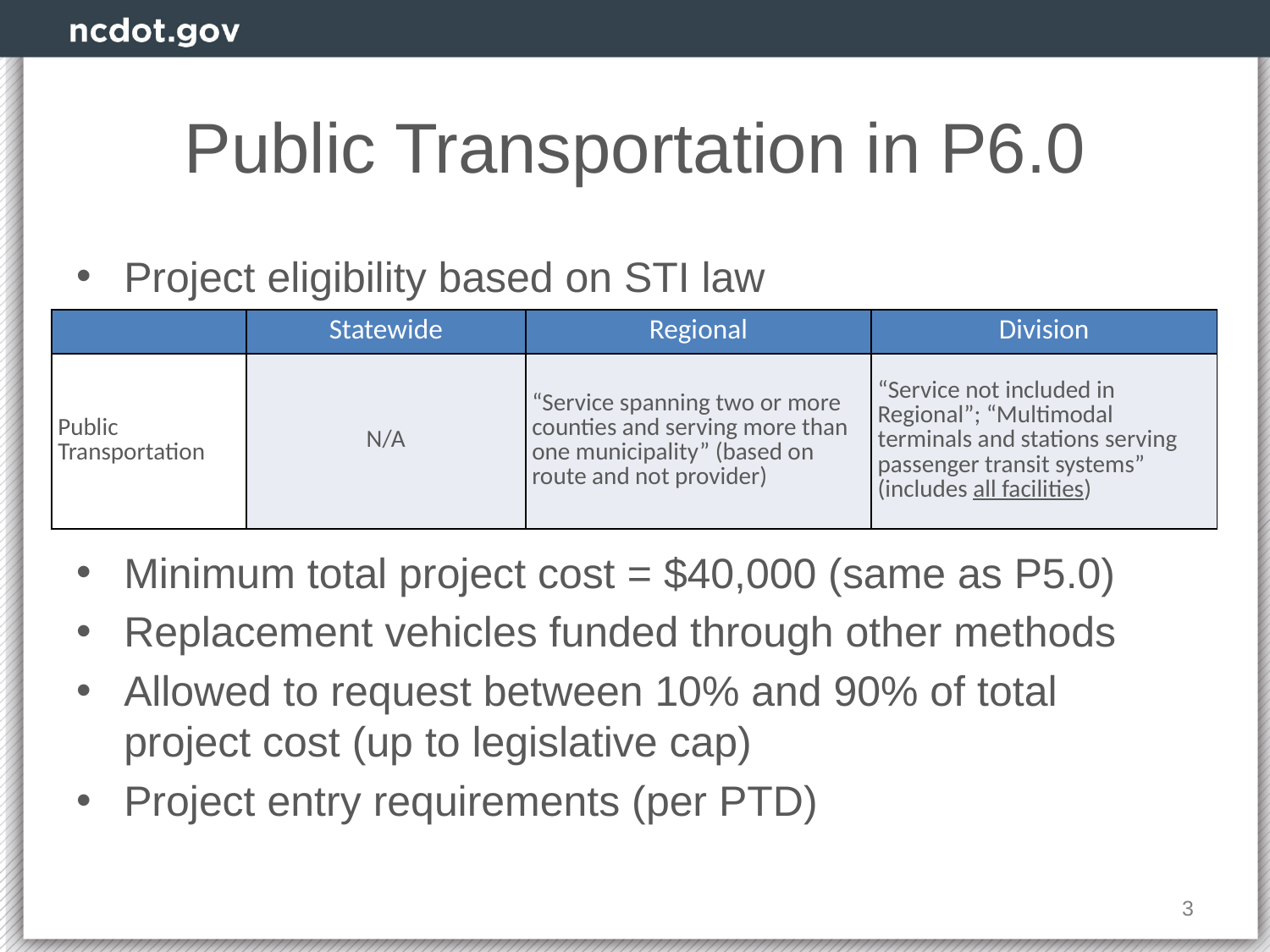

# Public Transportation in P6.0
Project eligibility based on STI law

Minimum total project cost = $40,000 (same as P5.0)
Replacement vehicles funded through other methods
Allowed to request between 10% and 90% of total project cost (up to legislative cap)
Project entry requirements (per PTD)

|  | Statewide | Regional | Division |
| --- | --- | --- | --- |
| Public Transportation | N/A | “Service spanning two or more counties and serving more than one municipality” (based on route and not provider) | “Service not included in Regional”; “Multimodal terminals and stations serving passenger transit systems” (includes all facilities) |
3